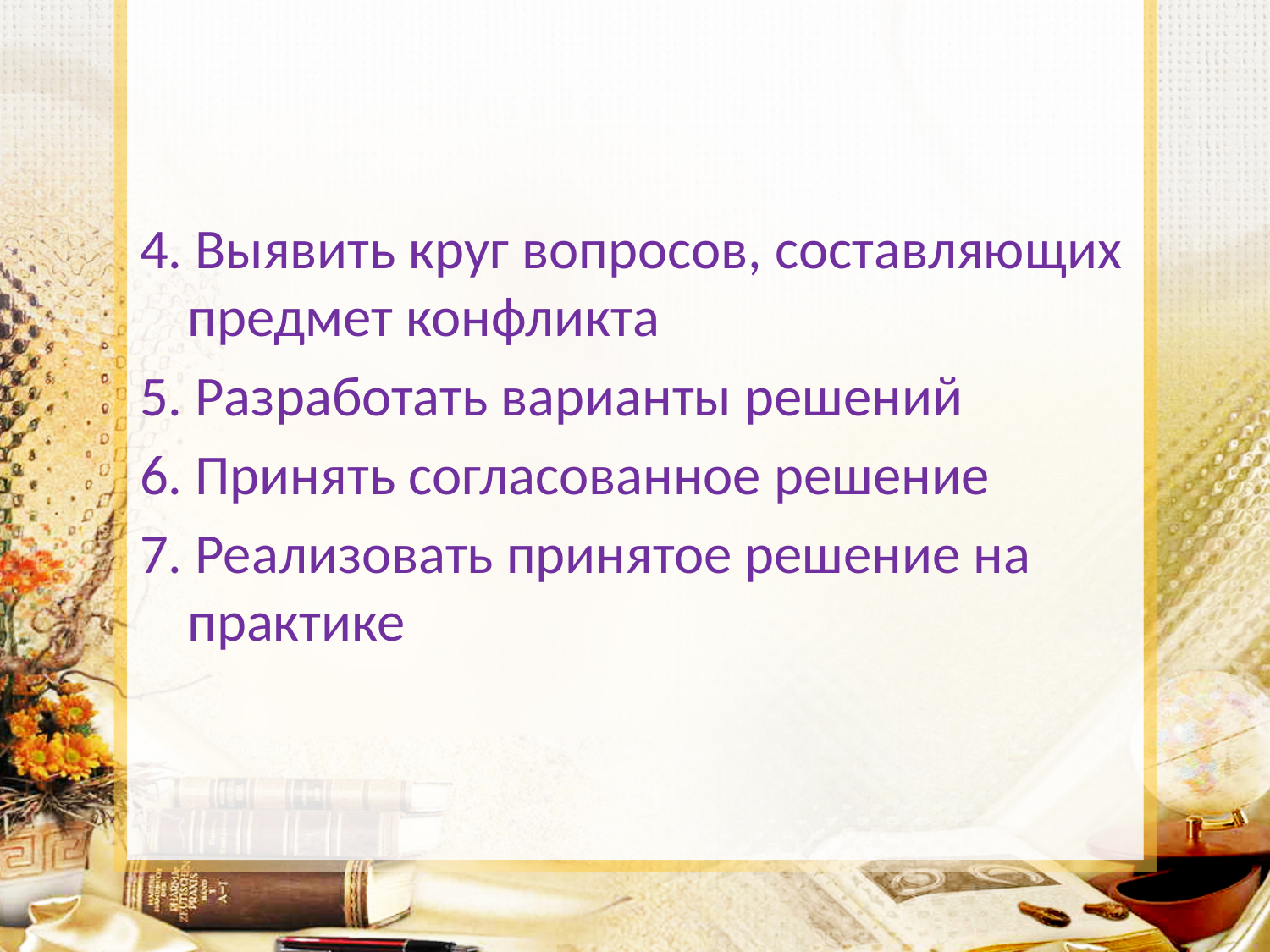

#
4. Выявить круг вопросов, составляющих предмет конфликта
5. Разработать варианты решений
6. Принять согласованное решение
7. Реализовать принятое решение на практике